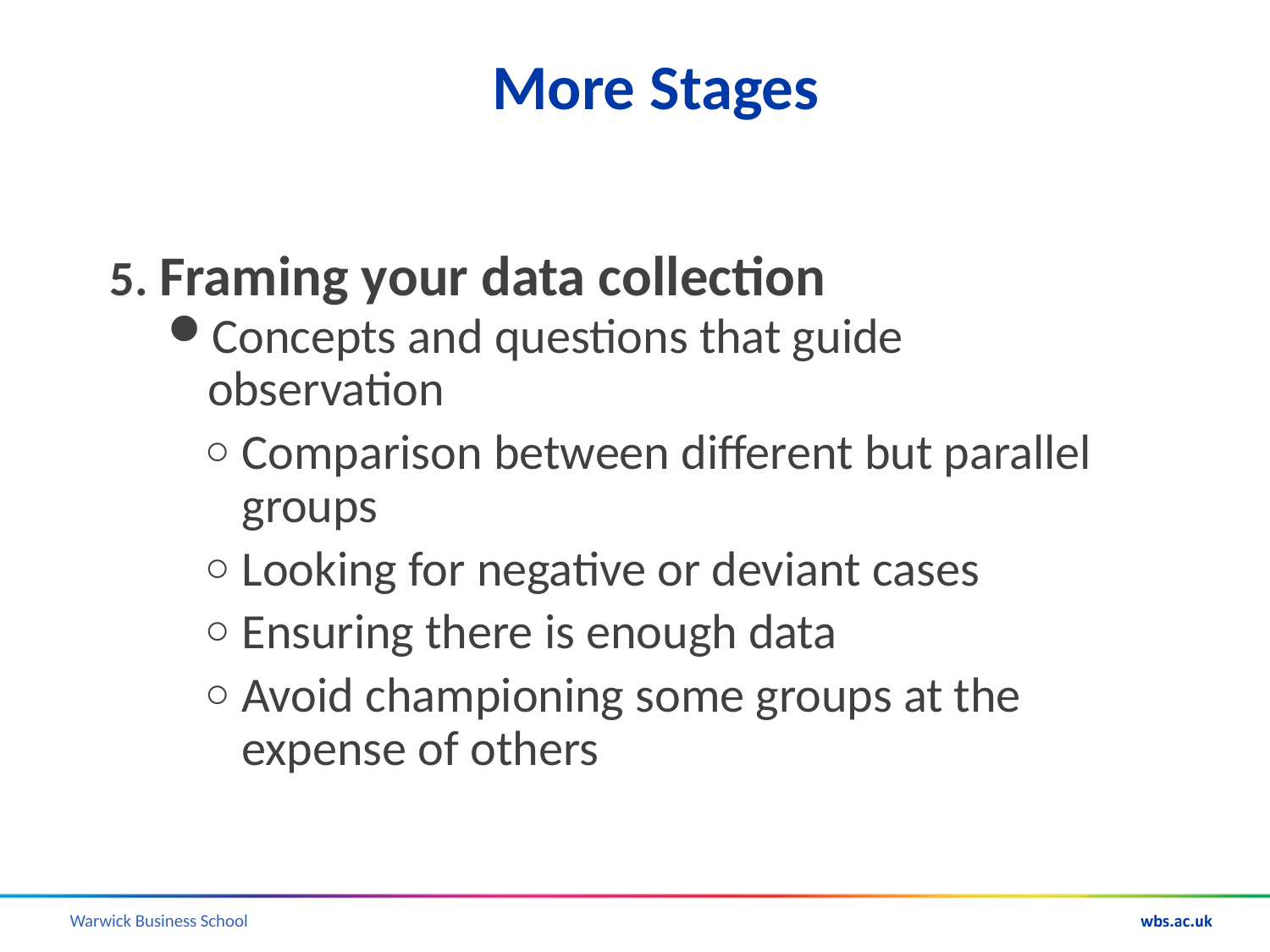

# More Stages
5. Framing your data collection
Concepts and questions that guide observation
Comparison between different but parallel groups
Looking for negative or deviant cases
Ensuring there is enough data
Avoid championing some groups at the expense of others

30